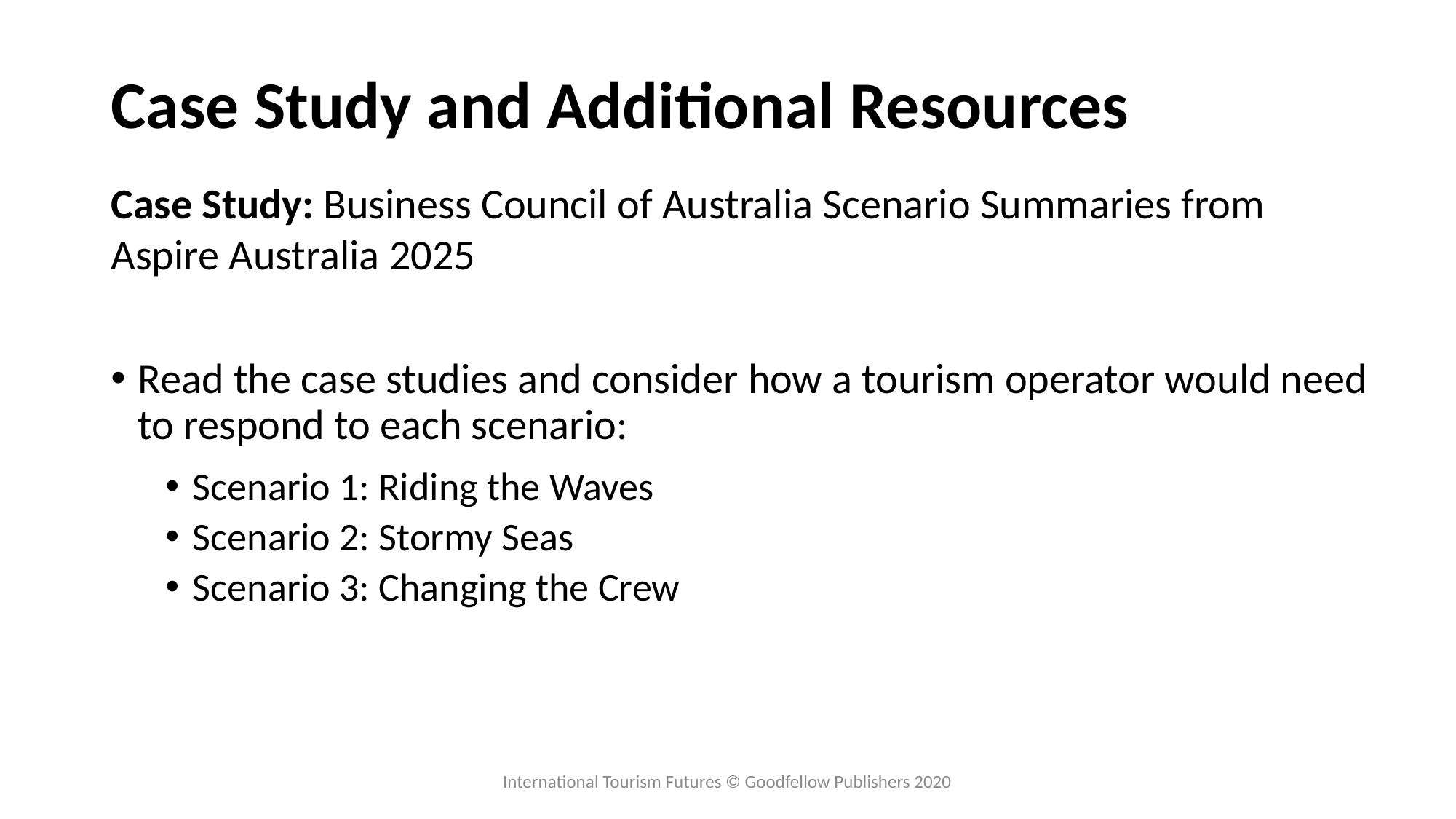

# Case Study and Additional Resources
Case Study: Business Council of Australia Scenario Summaries from Aspire Australia 2025

Read the case studies and consider how a tourism operator would need to respond to each scenario:
Scenario 1: Riding the Waves
Scenario 2: Stormy Seas
Scenario 3: Changing the Crew

International Tourism Futures © Goodfellow Publishers 2020